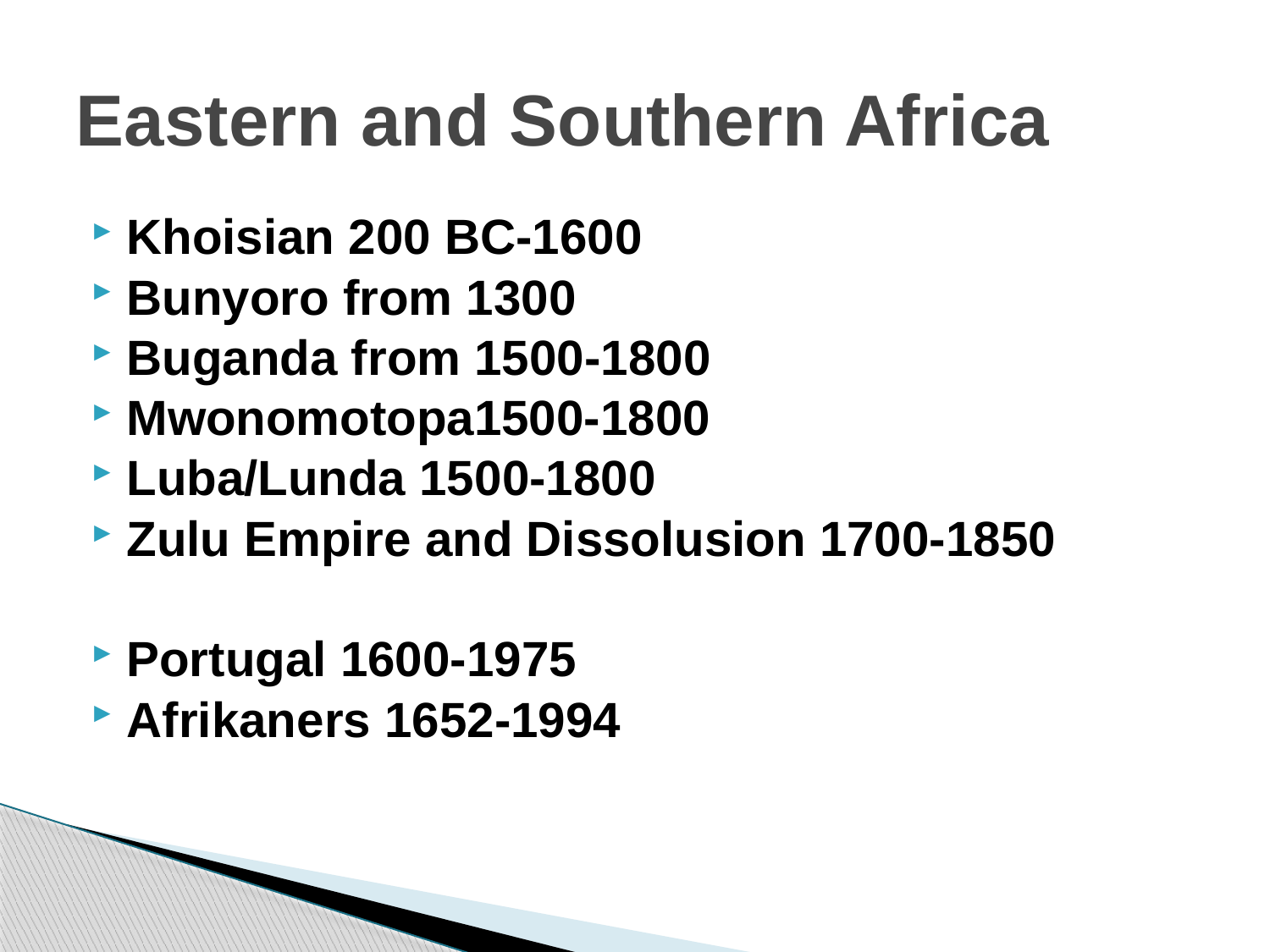

# Eastern and Southern Africa
Khoisian 200 BC-1600
Bunyoro from 1300
Buganda from 1500-1800
Mwonomotopa1500-1800
Luba/Lunda 1500-1800
Zulu Empire and Dissolusion 1700-1850

Portugal 1600-1975
Afrikaners 1652-1994